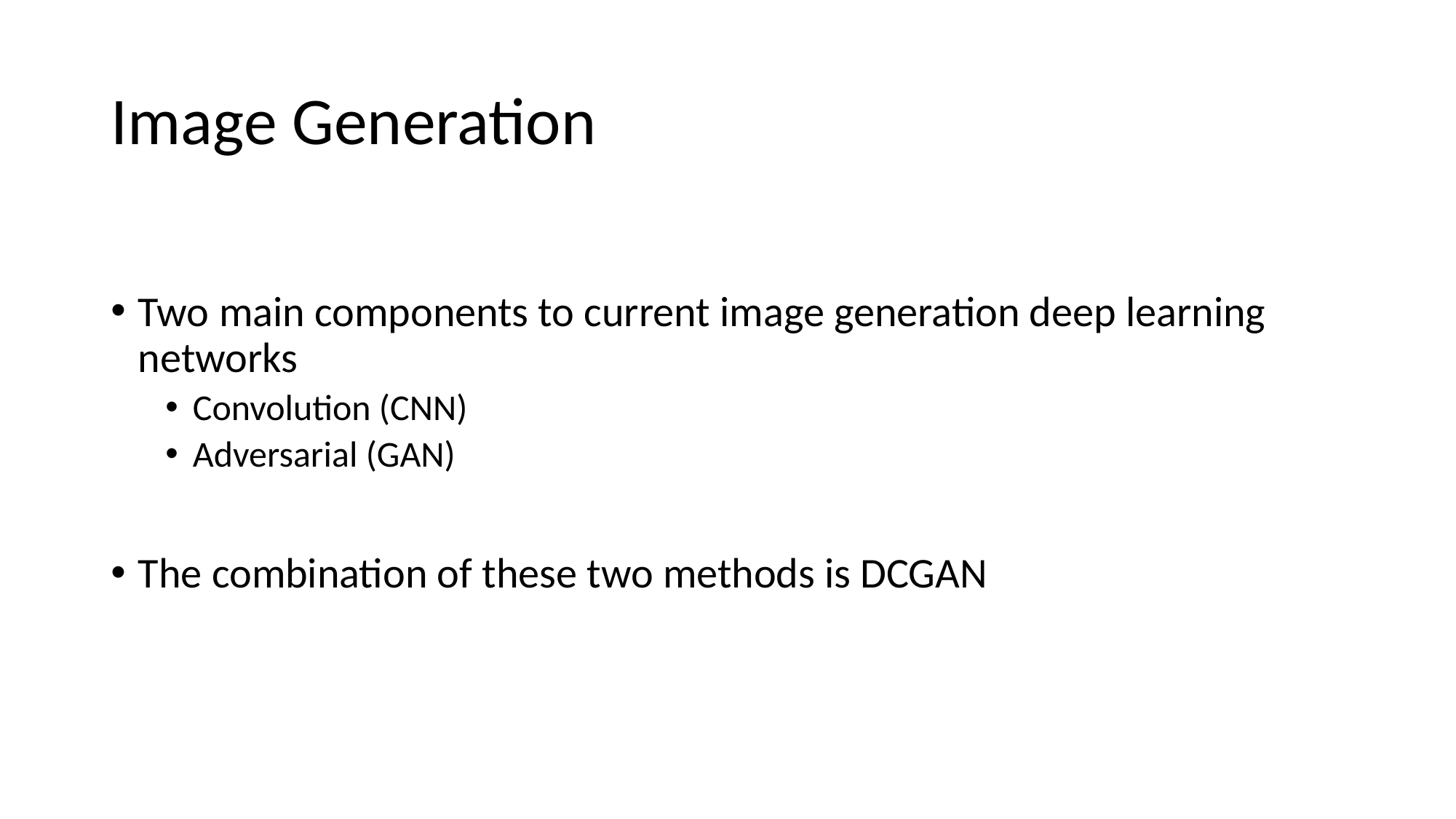

# Image Generation

Two main components to current image generation deep learning networks
Convolution (CNN)
Adversarial (GAN)

The combination of these two methods is DCGAN